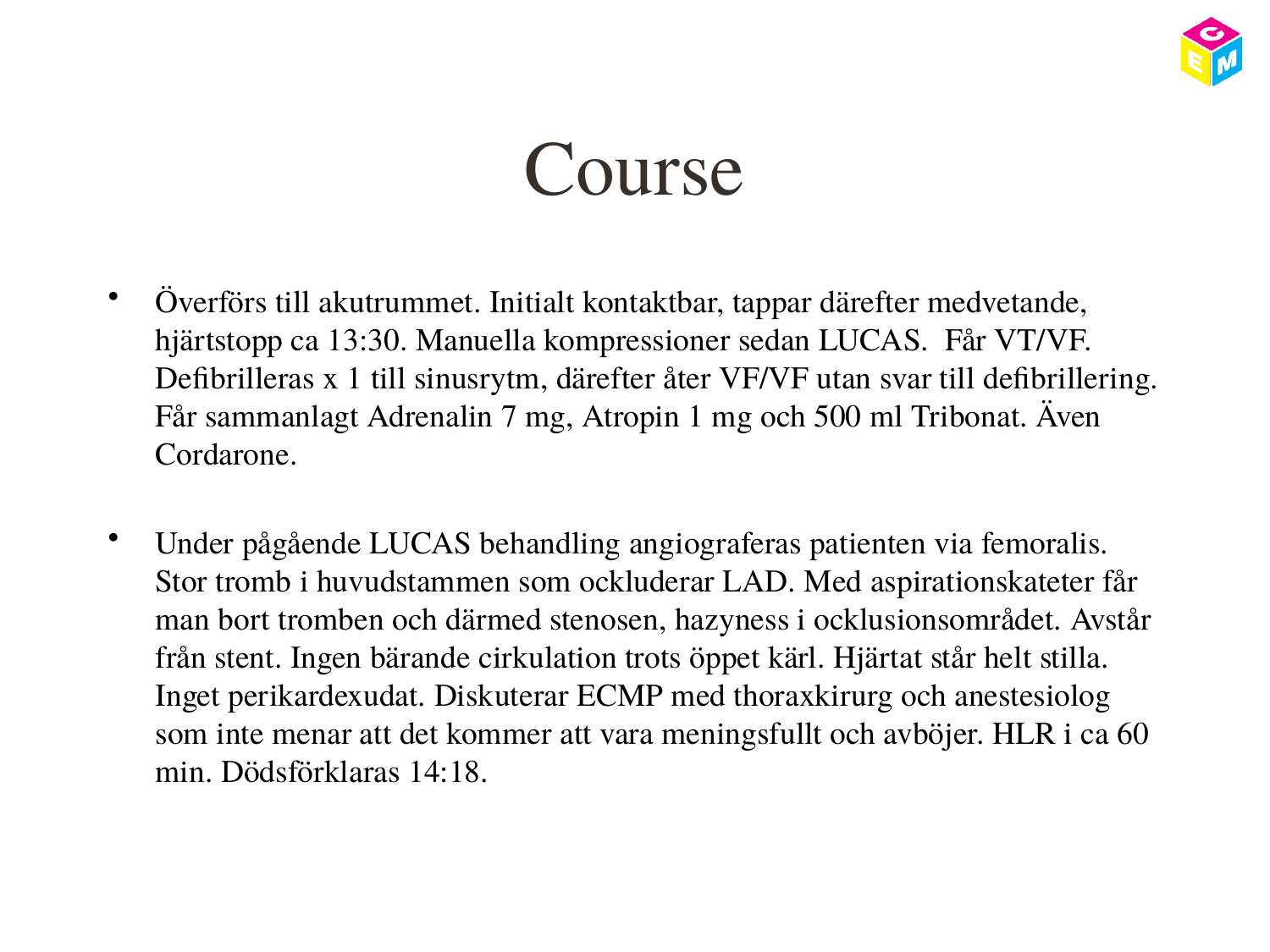

# Course
Överförs till akutrummet. Initialt kontaktbar, tappar därefter medvetande, hjärtstopp ca 13:30. Manuella kompressioner sedan LUCAS.  Får VT/VF. Defibrilleras x 1 till sinusrytm, därefter åter VF/VF utan svar till defibrillering. Får sammanlagt Adrenalin 7 mg, Atropin 1 mg och 500 ml Tribonat. Även Cordarone.

Under pågående LUCAS behandling angiograferas patienten via femoralis. Stor tromb i huvudstammen som ockluderar LAD. Med aspirationskateter får man bort tromben och därmed stenosen, hazyness i ocklusionsområdet. Avstår från stent. Ingen bärande cirkulation trots öppet kärl. Hjärtat står helt stilla. Inget perikardexudat. Diskuterar ECMP med thoraxkirurg och anestesiolog som inte menar att det kommer att vara meningsfullt och avböjer. HLR i ca 60 min. Dödsförklaras 14:18.